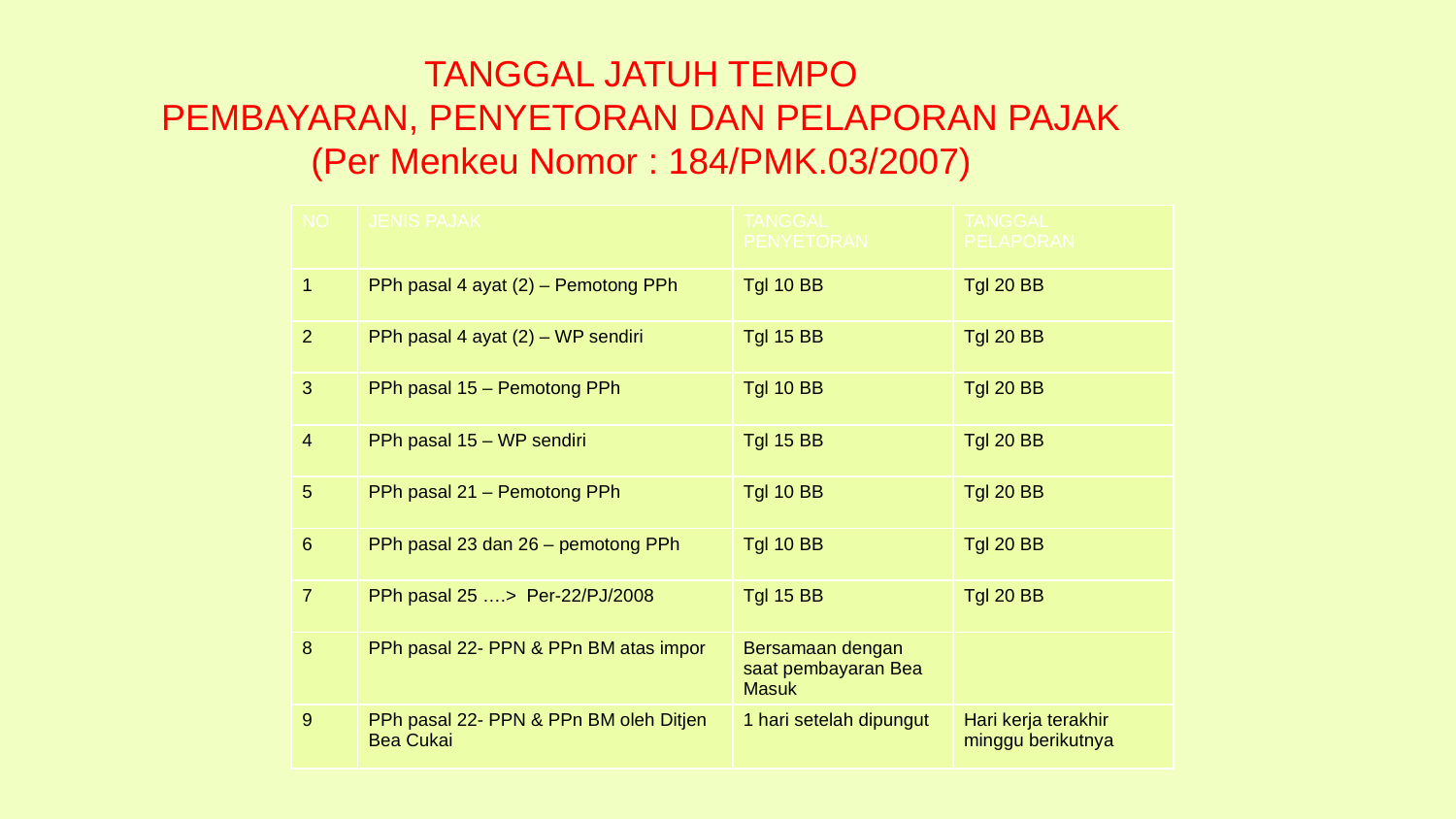

TANGGAL JATUH TEMPO
PEMBAYARAN, PENYETORAN DAN PELAPORAN PAJAK
(Per Menkeu Nomor : 184/PMK.03/2007)
| NO | JENIS PAJAK | TANGGAL PENYETORAN | TANGGAL PELAPORAN |
| --- | --- | --- | --- |
| 1 | PPh pasal 4 ayat (2) – Pemotong PPh | Tgl 10 BB | Tgl 20 BB |
| 2 | PPh pasal 4 ayat (2) – WP sendiri | Tgl 15 BB | Tgl 20 BB |
| 3 | PPh pasal 15 – Pemotong PPh | Tgl 10 BB | Tgl 20 BB |
| 4 | PPh pasal 15 – WP sendiri | Tgl 15 BB | Tgl 20 BB |
| 5 | PPh pasal 21 – Pemotong PPh | Tgl 10 BB | Tgl 20 BB |
| 6 | PPh pasal 23 dan 26 – pemotong PPh | Tgl 10 BB | Tgl 20 BB |
| 7 | PPh pasal 25 ….> Per-22/PJ/2008 | Tgl 15 BB | Tgl 20 BB |
| 8 | PPh pasal 22- PPN & PPn BM atas impor | Bersamaan dengan saat pembayaran Bea Masuk |  |
| 9 | PPh pasal 22- PPN & PPn BM oleh Ditjen Bea Cukai | 1 hari setelah dipungut | Hari kerja terakhir minggu berikutnya |